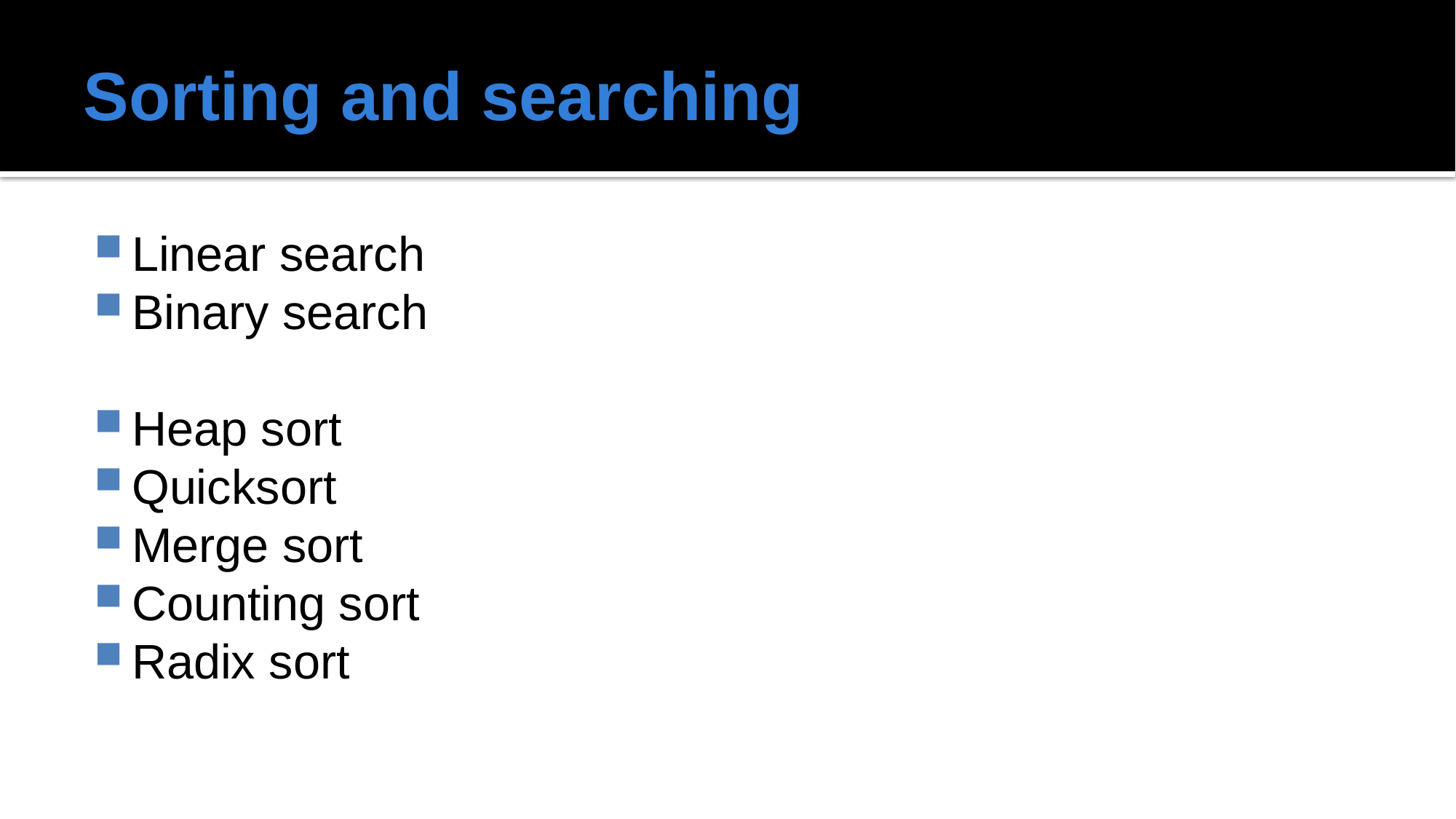

# Sorting and searching
Linear search
Binary search

Heap sort
Quicksort
Merge sort
Counting sort
Radix sort